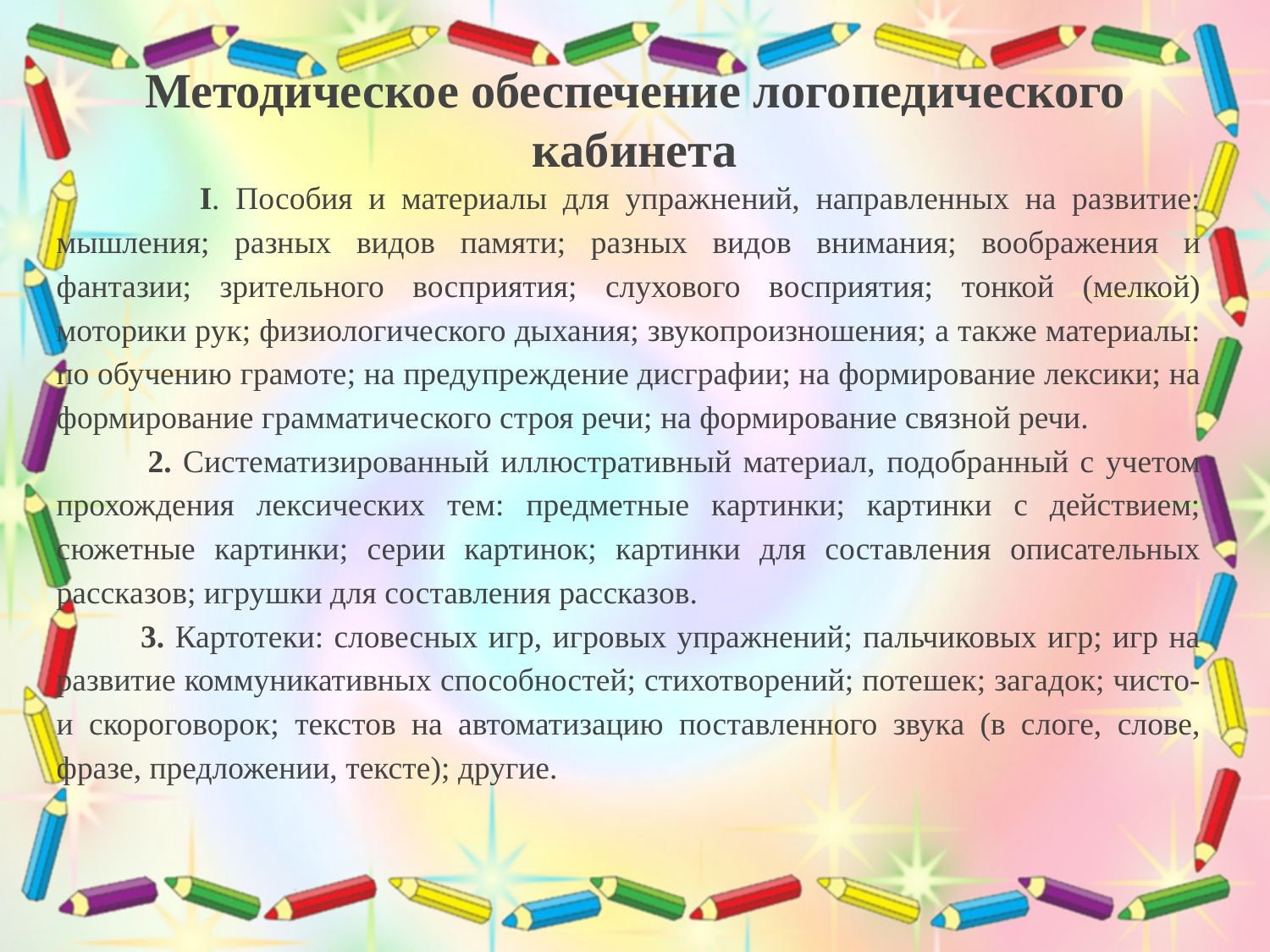

# Методическое обеспечение логопедического кабинета
         I. Пособия и материалы для упражнений, направленных на развитие: мышления; разных видов памяти; разных видов внимания; воображения и фантазии; зрительного восприятия; слухового восприятия; тонкой (мелкой) моторики рук; физиологического дыхания; звукопроизношения; а также материалы: по обучению грамоте; на предупреждение дисграфии; на формирование лексики; на формирование грамматического строя речи; на формирование связной речи.
        2. Систематизированный иллюстративный материал, подобранный с учетом прохождения лексических тем: предметные картинки; картинки с действием; сюжетные картинки; серии картинок; картинки для составления описательных рассказов; игрушки для составления рассказов.
        3. Картотеки: словесных игр, игровых упражнений; пальчиковых игр; игр на развитие коммуникативных способностей; стихотворений; потешек; загадок; чисто- и скороговорок; текстов на автоматизацию поставленного звука (в слоге, слове, фразе, предложении, тексте); другие.